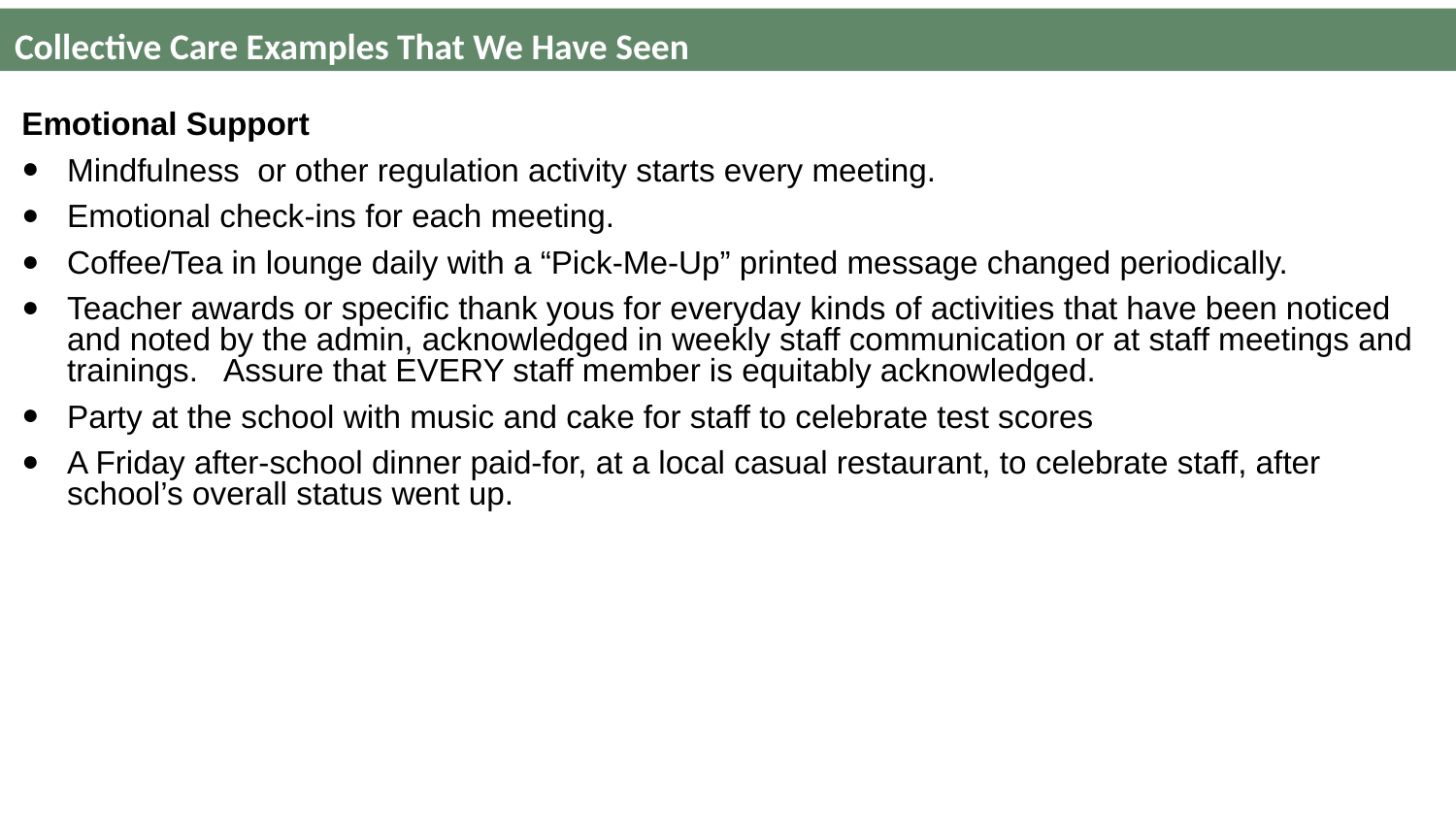

# Collective Care Examples That We Have Seen
Emotional Support
Mindfulness  or other regulation activity starts every meeting.
Emotional check-ins for each meeting.
Coffee/Tea in lounge daily with a “Pick-Me-Up” printed message changed periodically.
Teacher awards or specific thank yous for everyday kinds of activities that have been noticed and noted by the admin, acknowledged in weekly staff communication or at staff meetings and trainings.   Assure that EVERY staff member is equitably acknowledged.
Party at the school with music and cake for staff to celebrate test scores
A Friday after-school dinner paid-for, at a local casual restaurant, to celebrate staff, after school’s overall status went up.